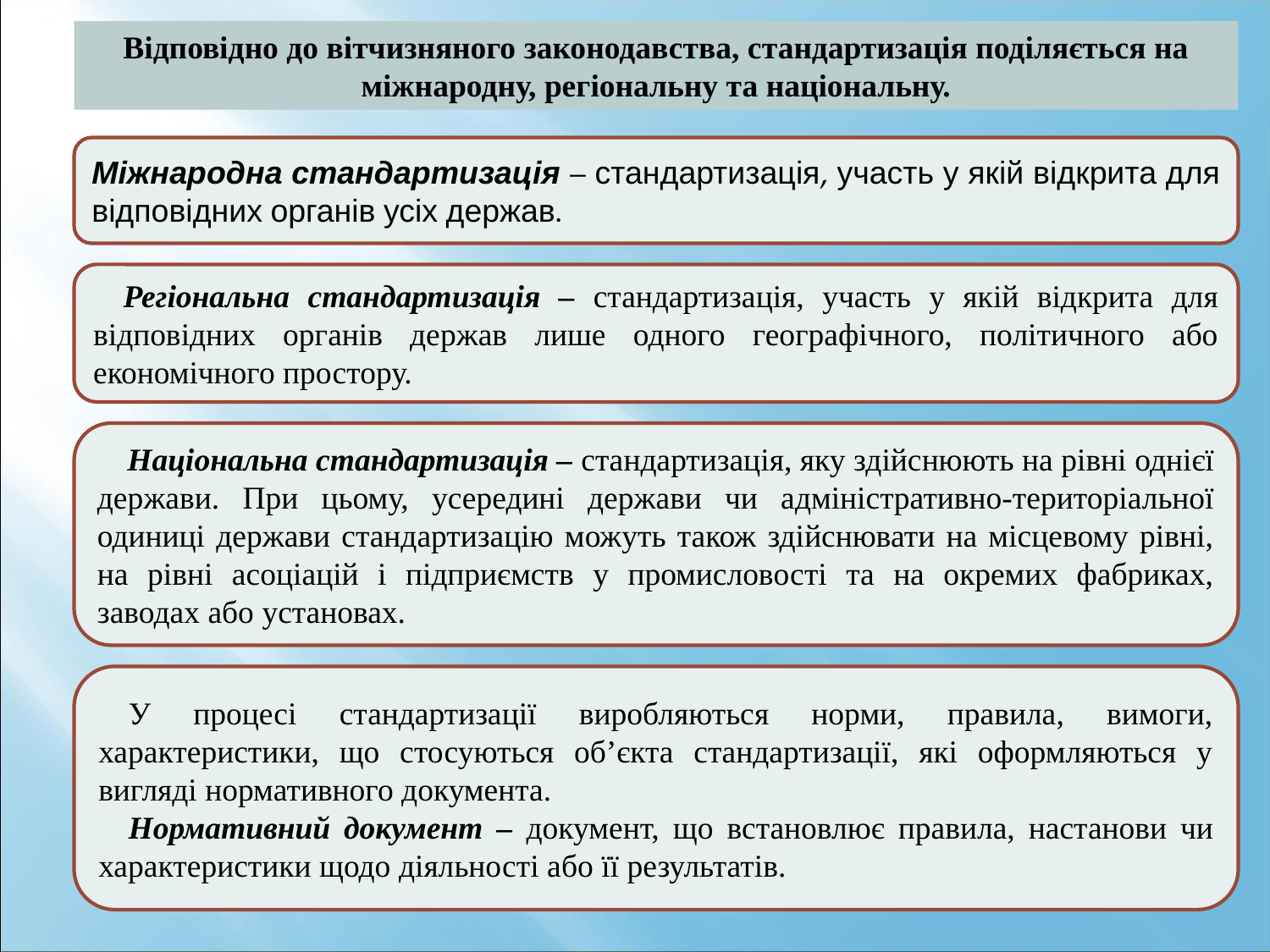

Відповідно до вітчизняного законодавства, стандартизація поділяється на міжнародну, регіональну та національну.
Міжнародна стандартизація – стандартизація, участь у якій відкрита для відповідних органів усіх держав.
Регіональна стандартизація – стандартизація, участь у якій відкрита для відповідних органів держав лише одного географічного, політичного або економічного простору.
Національна стандартизація – стандартизація, яку здійснюють на рівні однієї держави. При цьому, усередині держави чи адміністративно-територіальної одиниці держави стандартизацію можуть також здійснювати на місцевому рівні, на рівні асоціацій і підприємств у промисловості та на окремих фабриках, заводах або установах.
У процесі стандартизації виробляються норми, правила, вимоги, характеристики, що стосуються об’єкта стандартизації, які оформляються у вигляді нормативного документа.
Нормативний документ – документ, що встановлює правила, настанови чи характеристики щодо діяльності або її результатів.